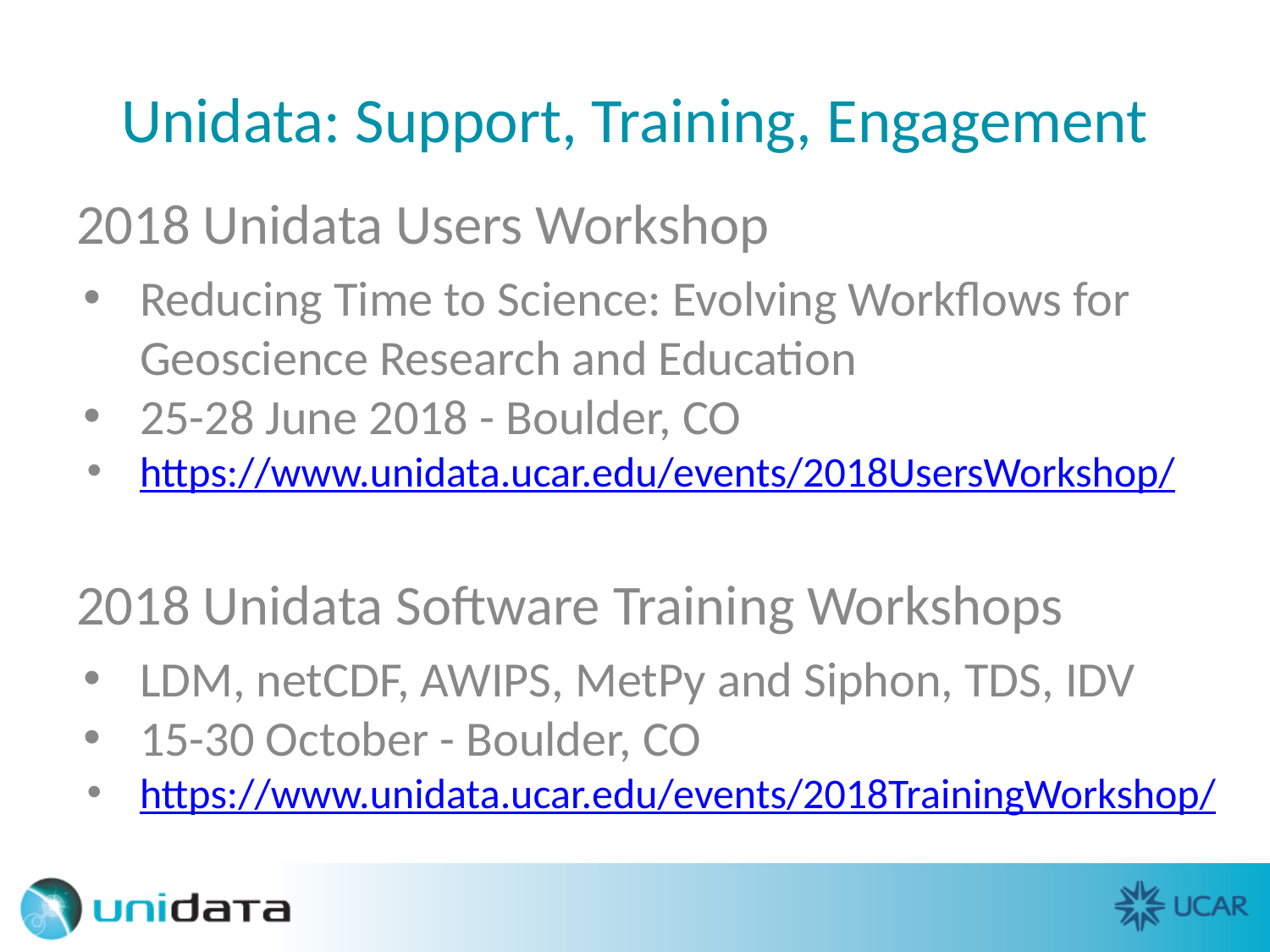

# Unidata: Support, Training, Engagement
2018 Unidata Users Workshop
Reducing Time to Science: Evolving Workflows for Geoscience Research and Education
25-28 June 2018 - Boulder, CO
https://www.unidata.ucar.edu/events/2018UsersWorkshop/

2018 Unidata Software Training Workshops
LDM, netCDF, AWIPS, MetPy and Siphon, TDS, IDV
15-30 October - Boulder, CO
https://www.unidata.ucar.edu/events/2018TrainingWorkshop/